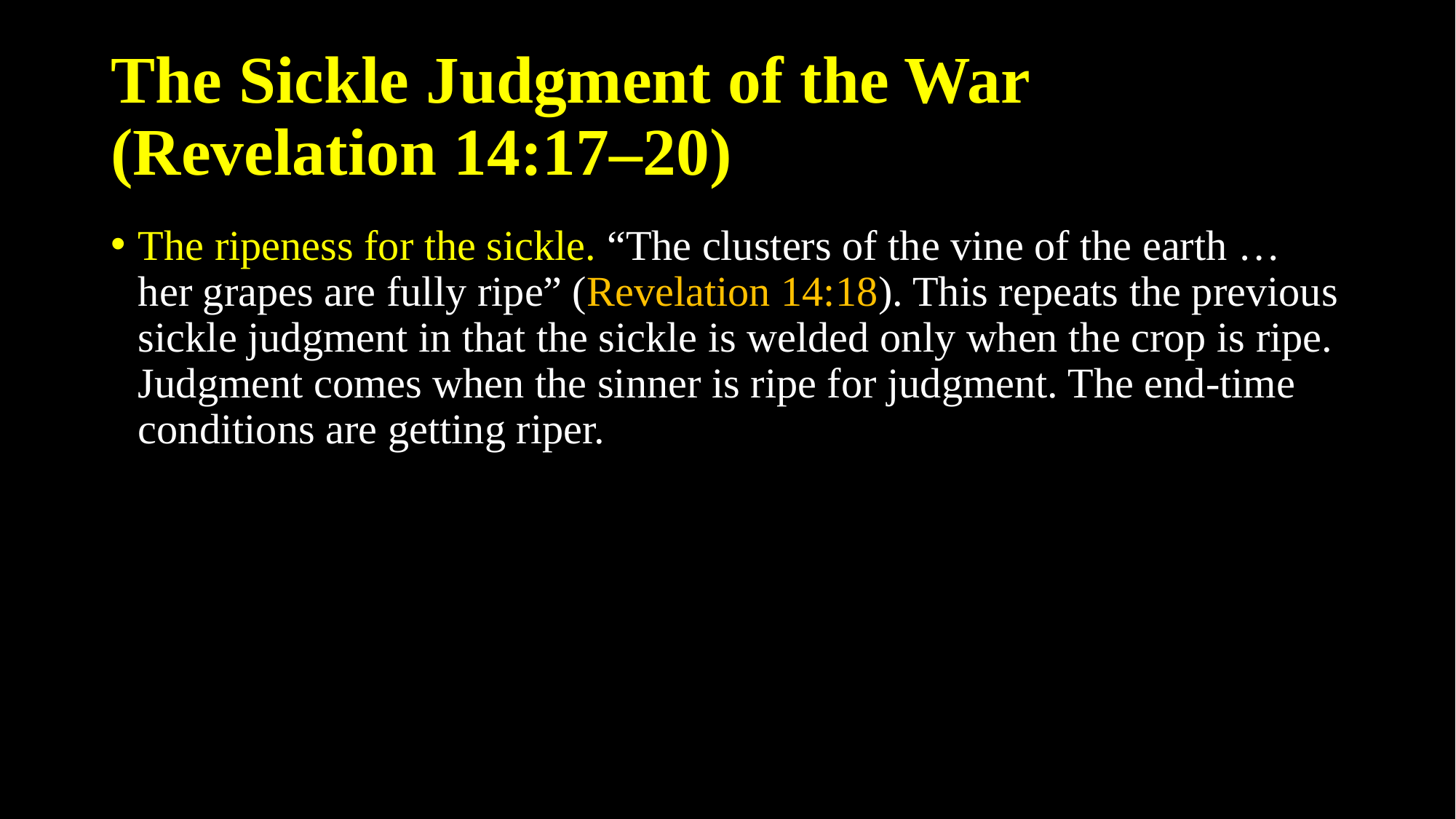

# The Sickle Judgment of the War (Revelation 14:17–20)
The ripeness for the sickle. “The clusters of the vine of the earth … her grapes are fully ripe” (Revelation 14:18). This repeats the previous sickle judgment in that the sickle is welded only when the crop is ripe. Judgment comes when the sinner is ripe for judgment. The end-time conditions are getting riper.